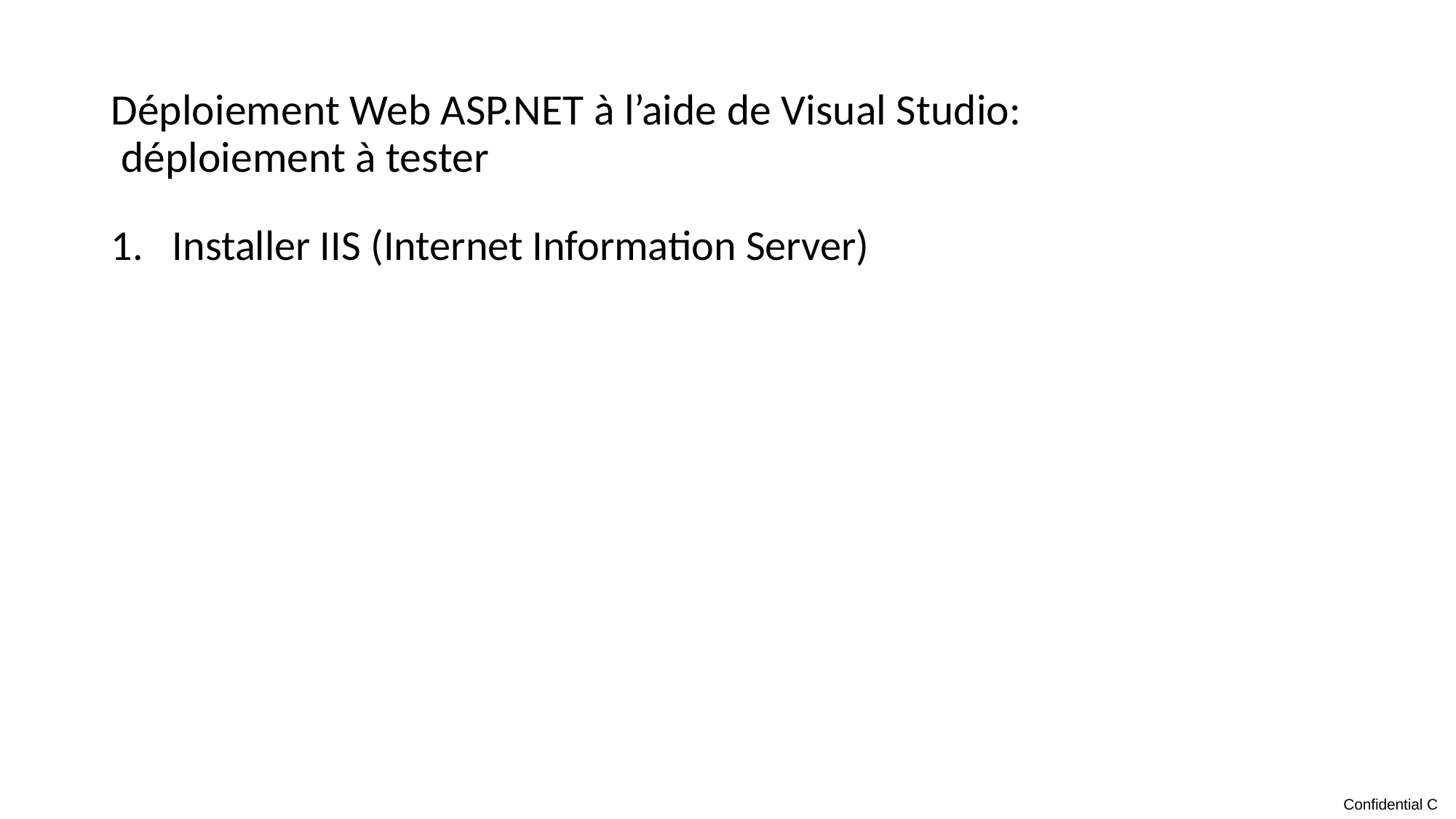

# Déploiement Web ASP.NET à l’aide de Visual Studio:  déploiement à tester
Installer IIS (Internet Information Server)